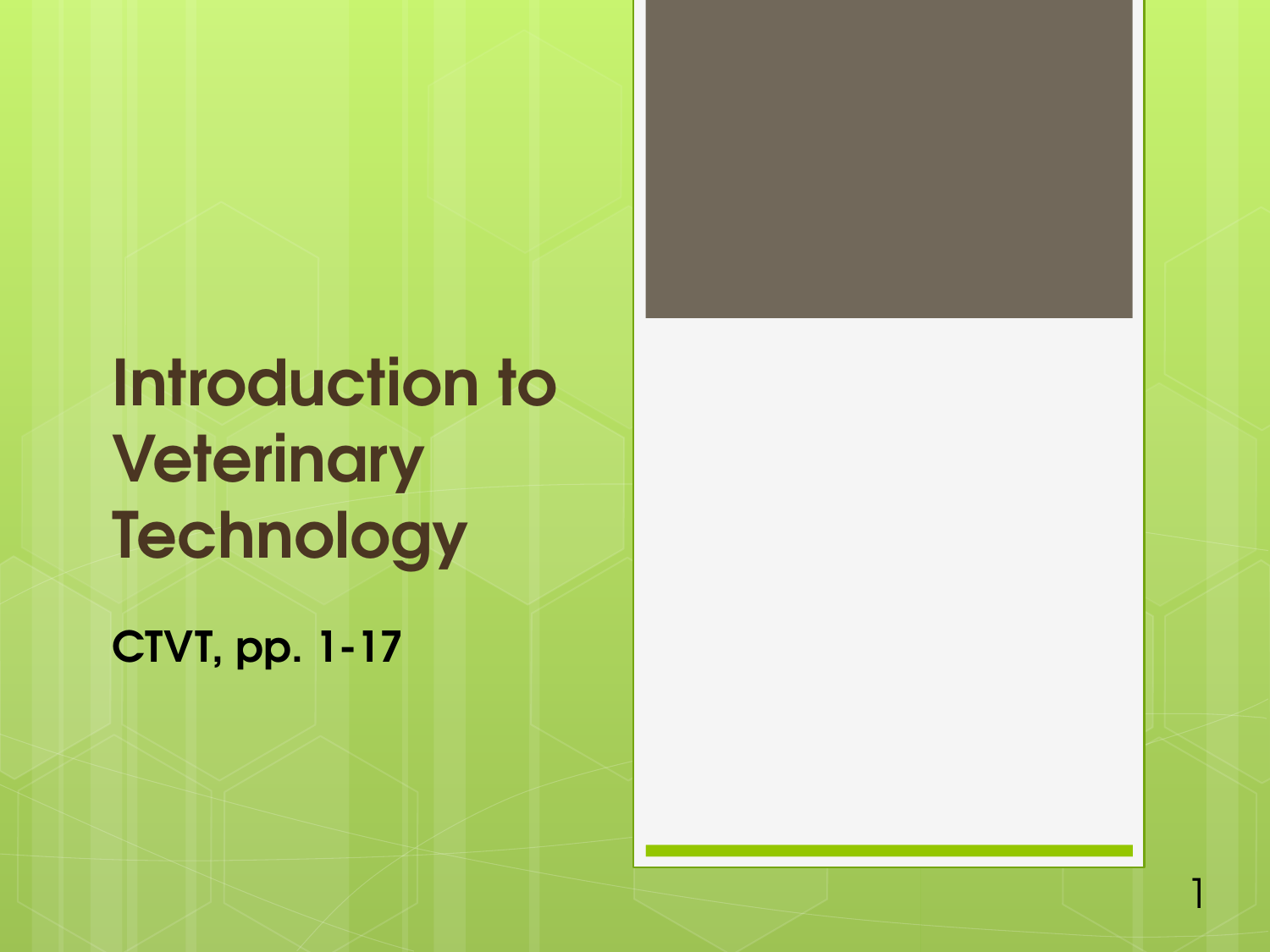

# Introduction to Veterinary Technology
CTVT, pp. 1-17
1